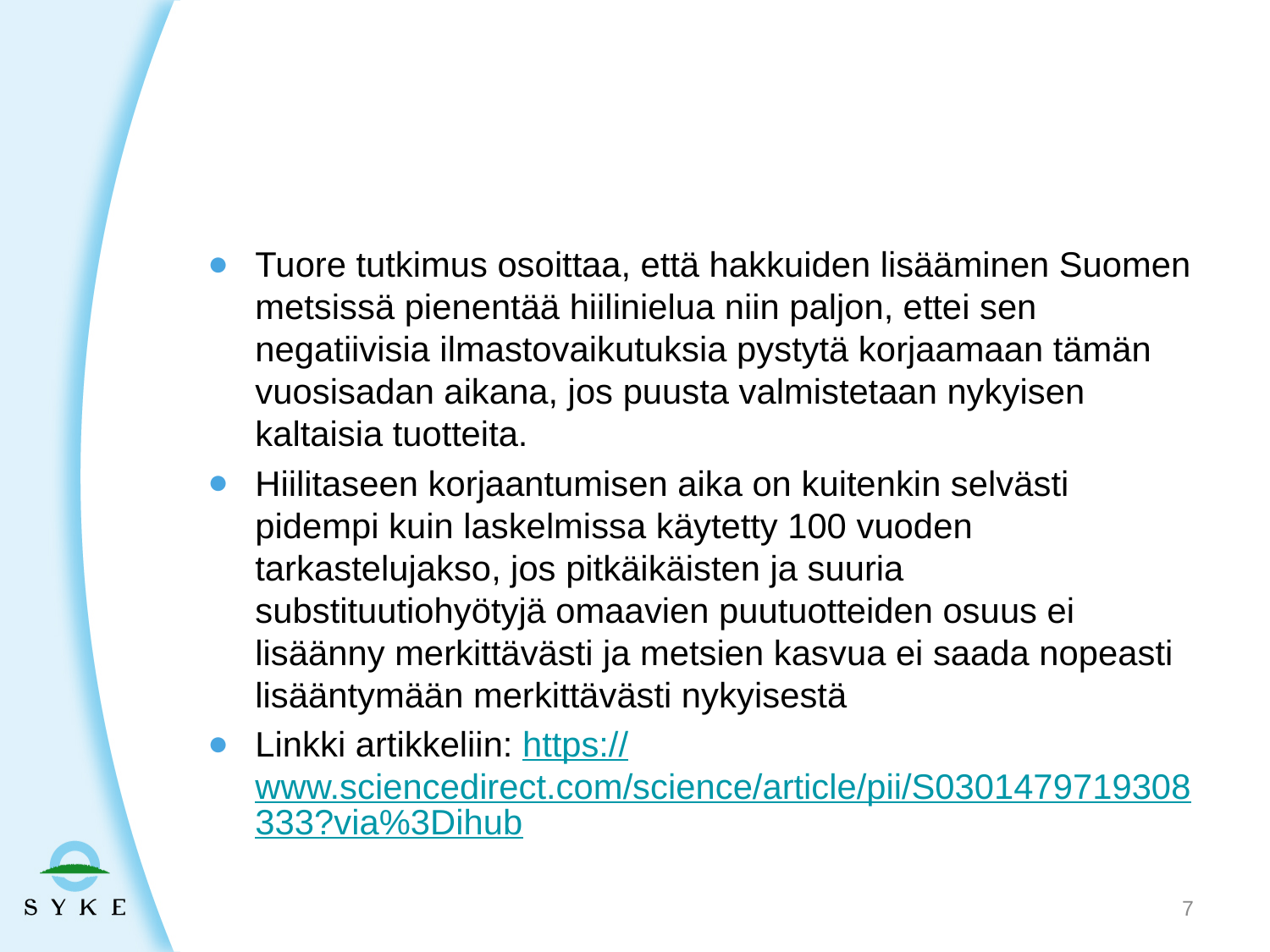

#
Tuore tutkimus osoittaa, että hakkuiden lisääminen Suomen metsissä pienentää hiilinielua niin paljon, ettei sen negatiivisia ilmastovaikutuksia pystytä korjaamaan tämän vuosisadan aikana, jos puusta valmistetaan nykyisen kaltaisia tuotteita.
Hiilitaseen korjaantumisen aika on kuitenkin selvästi pidempi kuin laskelmissa käytetty 100 vuoden tarkastelujakso, jos pitkäikäisten ja suuria substituutiohyötyjä omaavien puutuotteiden osuus ei lisäänny merkittävästi ja metsien kasvua ei saada nopeasti lisääntymään merkittävästi nykyisestä
Linkki artikkeliin: https://www.sciencedirect.com/science/article/pii/S0301479719308333?via%3Dihub

7